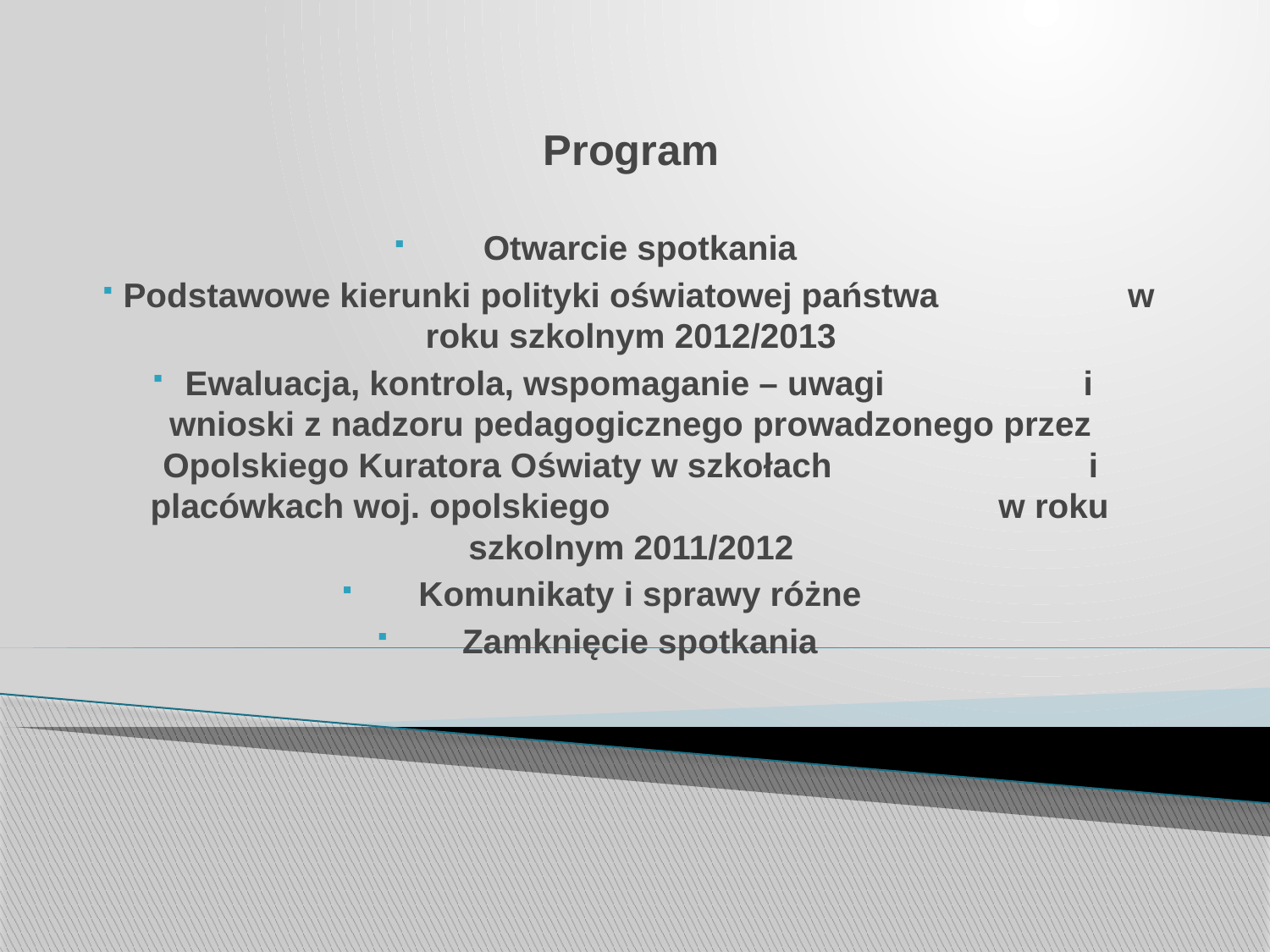

#
Program

 Otwarcie spotkania
 Podstawowe kierunki polityki oświatowej państwa                    w roku szkolnym 2012/2013
 Ewaluacja, kontrola, wspomaganie – uwagi                     i wnioski z nadzoru pedagogicznego prowadzonego przez Opolskiego Kuratora Oświaty w szkołach                           i placówkach woj. opolskiego                                         w roku szkolnym 2011/2012
 Komunikaty i sprawy różne
 Zamknięcie spotkania